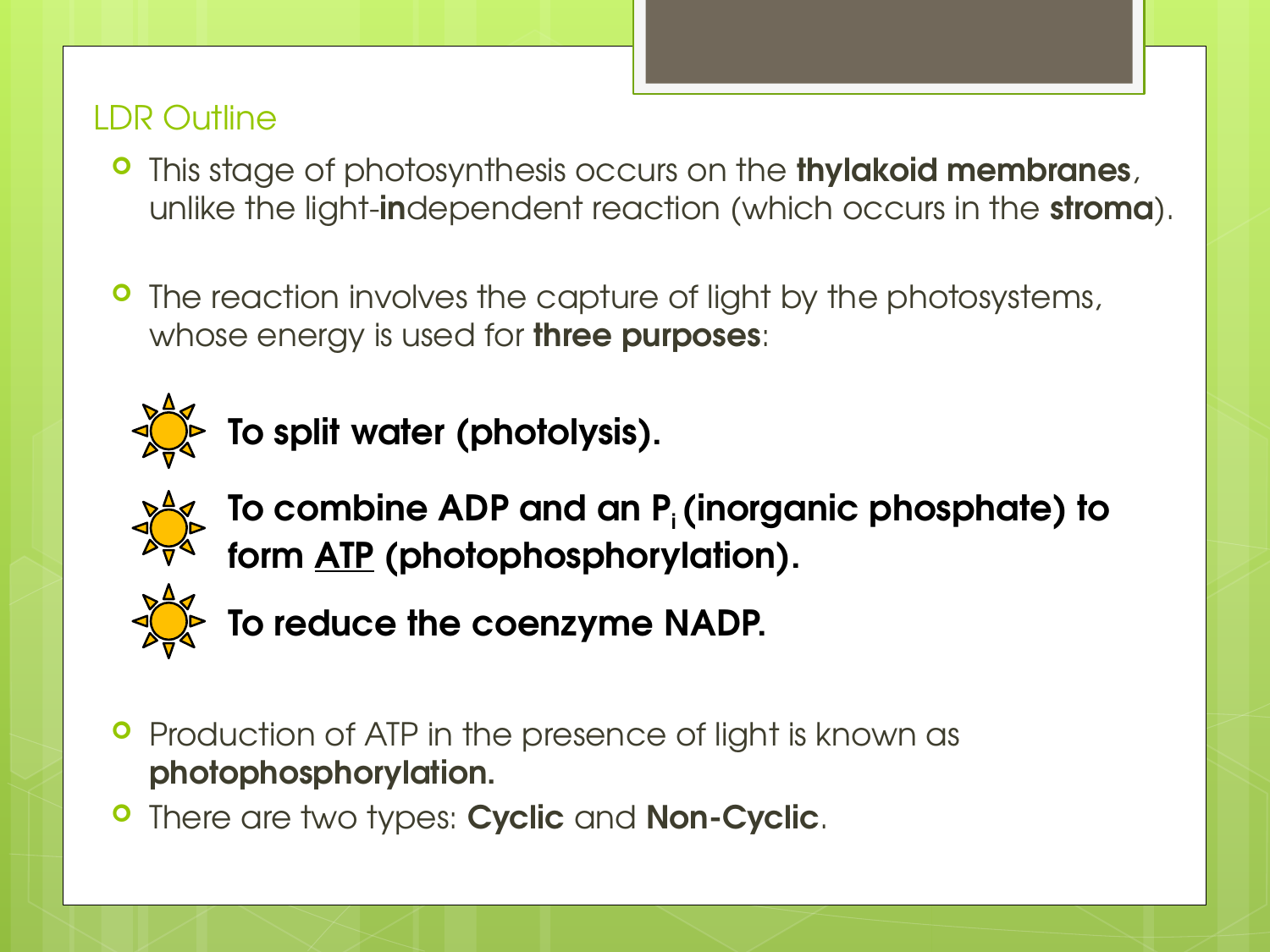

# LDR Outline
This stage of photosynthesis occurs on the thylakoid membranes, unlike the light-independent reaction (which occurs in the stroma).

The reaction involves the capture of light by the photosystems, whose energy is used for three purposes:

Production of ATP in the presence of light is known as photophosphorylation.
There are two types: Cyclic and Non-Cyclic.

To split water (photolysis).
To combine ADP and an Pi (inorganic phosphate) to form ATP (photophosphorylation).

To reduce the coenzyme NADP.